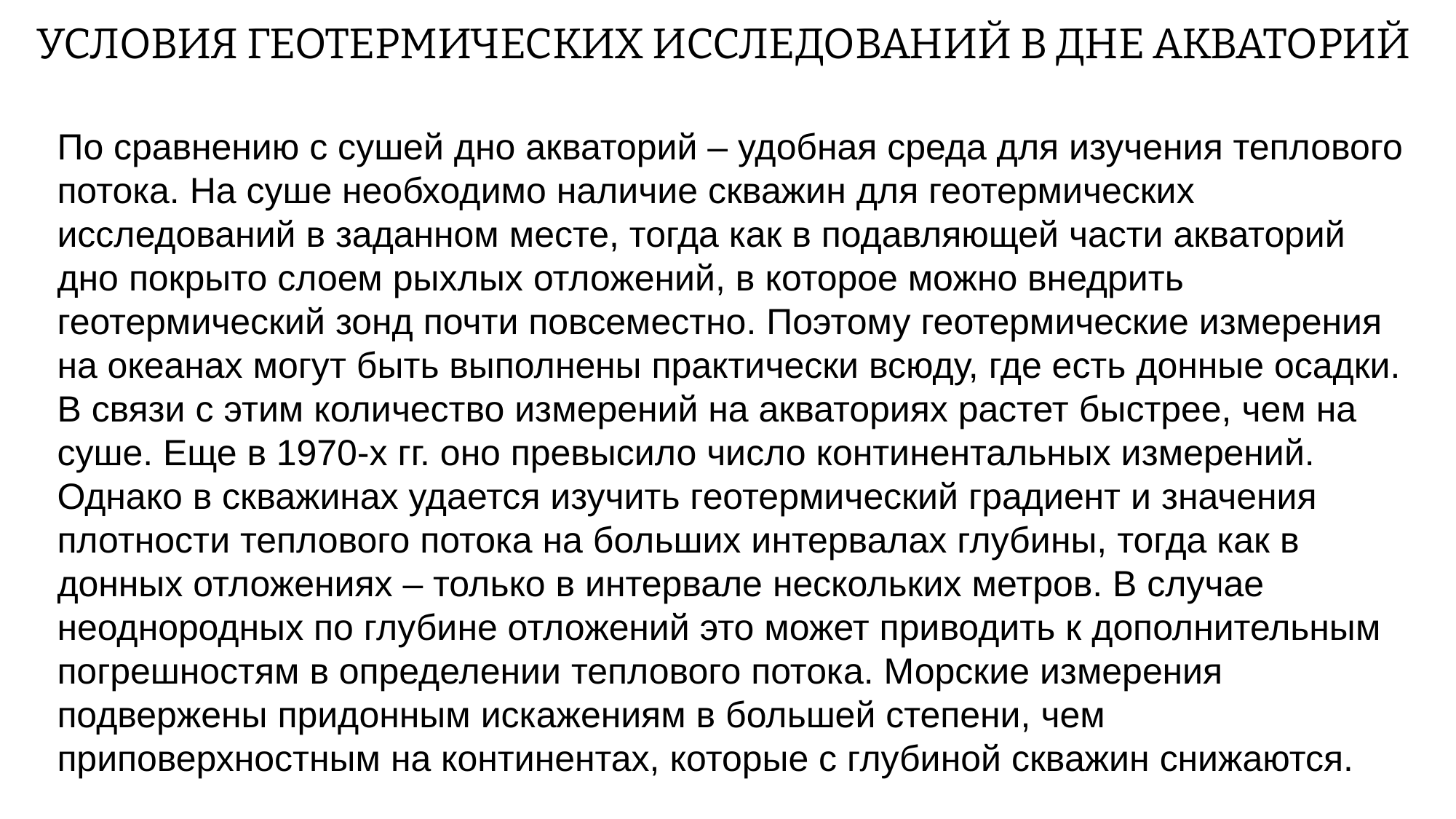

УСЛОВИЯ ГЕОТЕРМИЧЕСКИХ ИССЛЕДОВАНИЙ В ДНЕ АКВАТОРИЙ
По сравнению с сушей дно акваторий – удобная среда для изучения теплового потока. На суше необходимо наличие скважин для геотермических исследований в заданном месте, тогда как в подавляющей части акваторий дно покрыто слоем рыхлых отложений, в которое можно внедрить геотермический зонд почти повсеместно. Поэтому геотермические измерения на океанах могут быть выполнены практически всюду, где есть донные осадки. В связи с этим количество измерений на акваториях растет быстрее, чем на суше. Еще в 1970-х гг. оно превысило число континентальных измерений. Однако в скважинах удается изучить геотермический градиент и значения плотности теплового потока на больших интервалах глубины, тогда как в донных отложениях – только в интервале нескольких метров. В случае неоднородных по глубине отложений это может приводить к дополнительным погрешностям в определении теплового потока. Морские измерения подвержены придонным искажениям в большей степени, чем приповерхностным на континентах, которые с глубиной скважин снижаются.